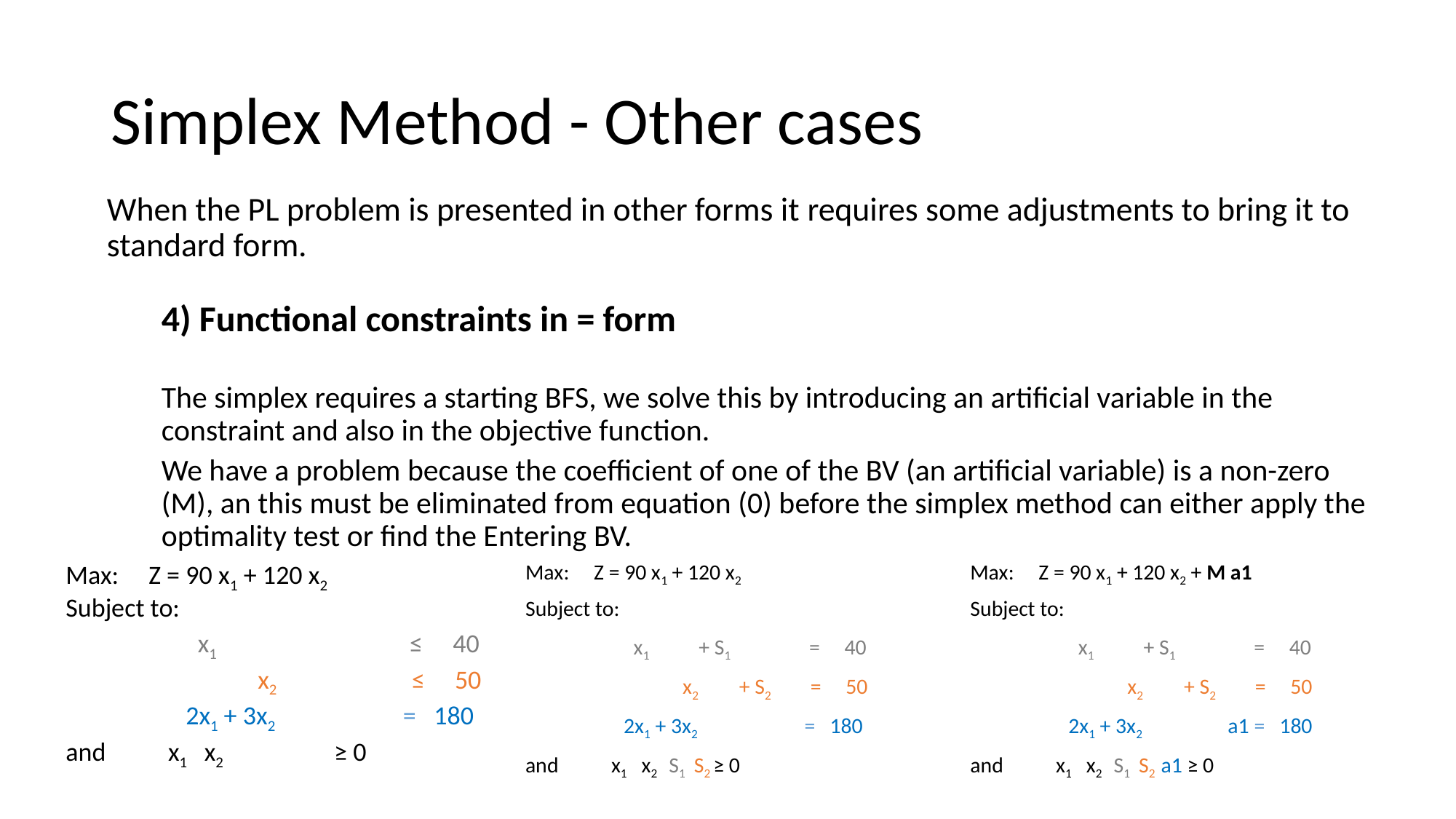

# Simplex Method - Other cases
When the PL problem is presented in other forms it requires some adjustments to bring it to standard form.

4) Functional constraints in = form

The simplex requires a starting BFS, we solve this by introducing an artificial variable in the constraint and also in the objective function.
We have a problem because the coefficient of one of the BV (an artificial variable) is a non-zero (M), an this must be eliminated from equation (0) before the simplex method can either apply the optimality test or find the Entering BV.

Max:     Z = 90 x1 + 120 x2
Subject to:
                      x1                 + S1                ≤     40
                                x2              + S2        ≤     50
                    2x1 + 3x2                        + S3 =   180
and                  x1     x2    S1   S2    S3    ≥ 0

Max:     Z = 90 x1 + 120 x2
Subject to:
                      x1                 + S1                =     40
                                x2              + S2        =     50
                    2x1 + 3x2                        + S3 =   180
and                  x1     x2    S1   S2 ≥ 0

Max:     Z = 90 x1 + 120 x2 + M a1
Subject to:
                      x1                 + S1                =     40
                                x2              + S2        =     50
                    2x1 + 3x2                        + a1 =   180
and                  x1     x2    S1   S2  a1 ≥ 0